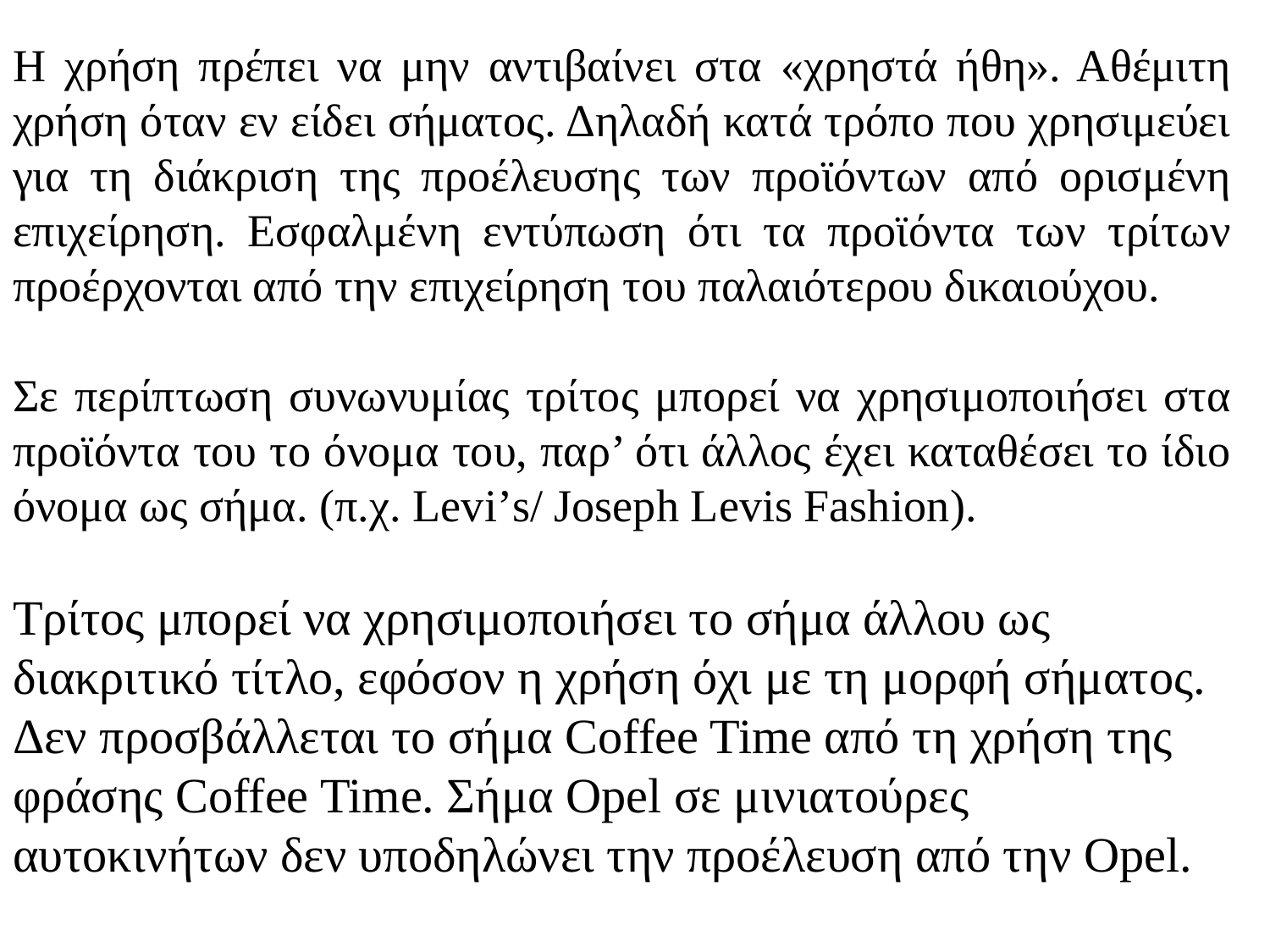

Η χρήση πρέπει να μην αντιβαίνει στα «χρηστά ήθη». Αθέμιτη χρήση όταν εν είδει σήματος. Δηλαδή κατά τρόπο που χρησιμεύει για τη διάκριση της προέλευσης των προϊόντων από ορισμένη επιχείρηση. Εσφαλμένη εντύπωση ότι τα προϊόντα των τρίτων προέρχονται από την επιχείρηση του παλαιότερου δικαιούχου.

Σε περίπτωση συνωνυμίας τρίτος μπορεί να χρησιμοποιήσει στα προϊόντα του το όνομα του, παρ’ ότι άλλος έχει καταθέσει το ίδιο όνομα ως σήμα. (π.χ. Levi’s/ Joseph Levis Fashion).

Τρίτος μπορεί να χρησιμοποιήσει το σήμα άλλου ως διακριτικό τίτλο, εφόσον η χρήση όχι με τη μορφή σήματος. Δεν προσβάλλεται το σήμα Coffee Time από τη χρήση της φράσης Coffee Time. Σήμα Opel σε μινιατούρες αυτοκινήτων δεν υποδηλώνει την προέλευση από την Opel.